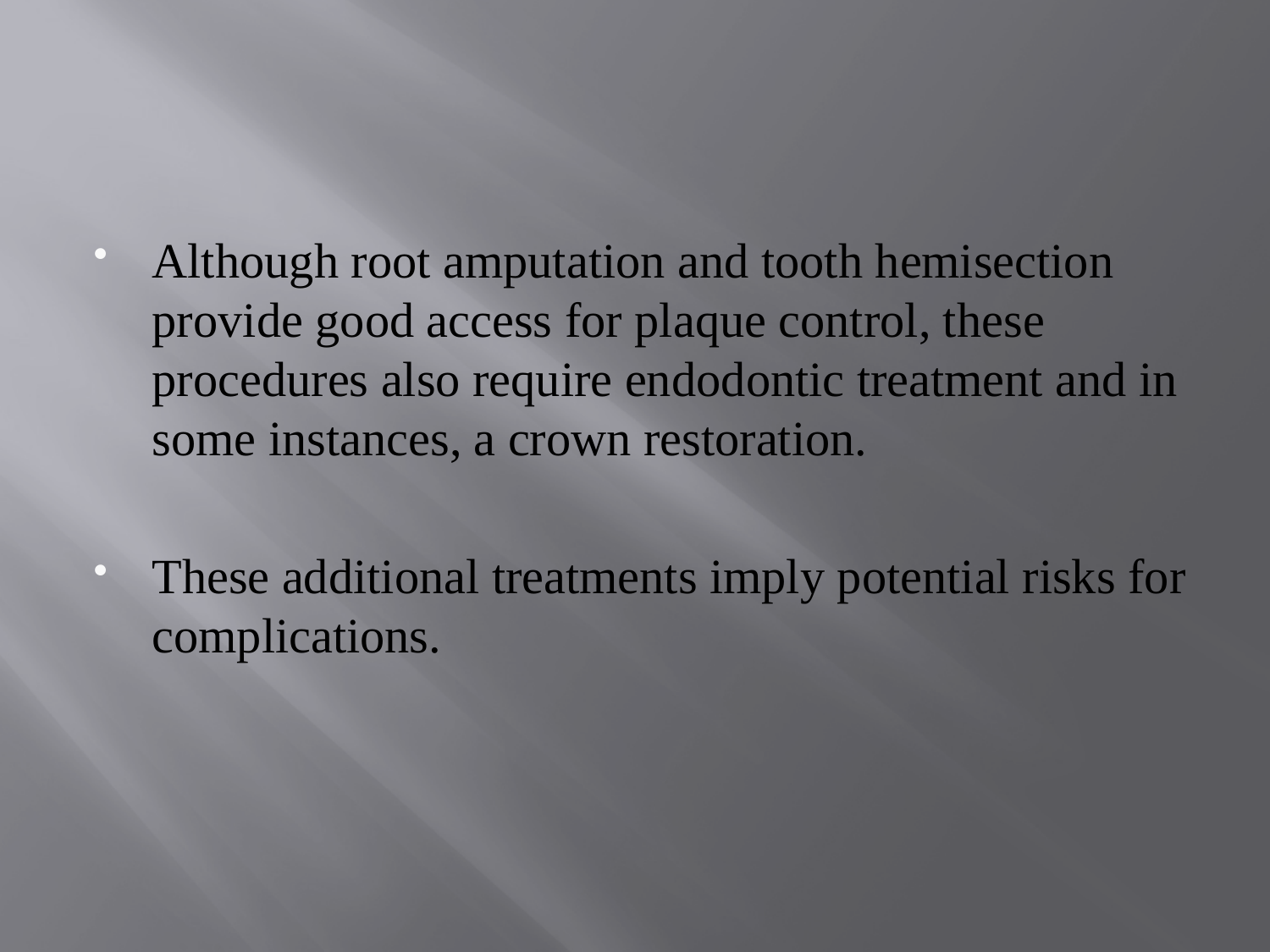

#
Although root amputation and tooth hemisection provide good access for plaque control, these procedures also require endodontic treatment and in some instances, a crown restoration.

These additional treatments imply potential risks for complications.